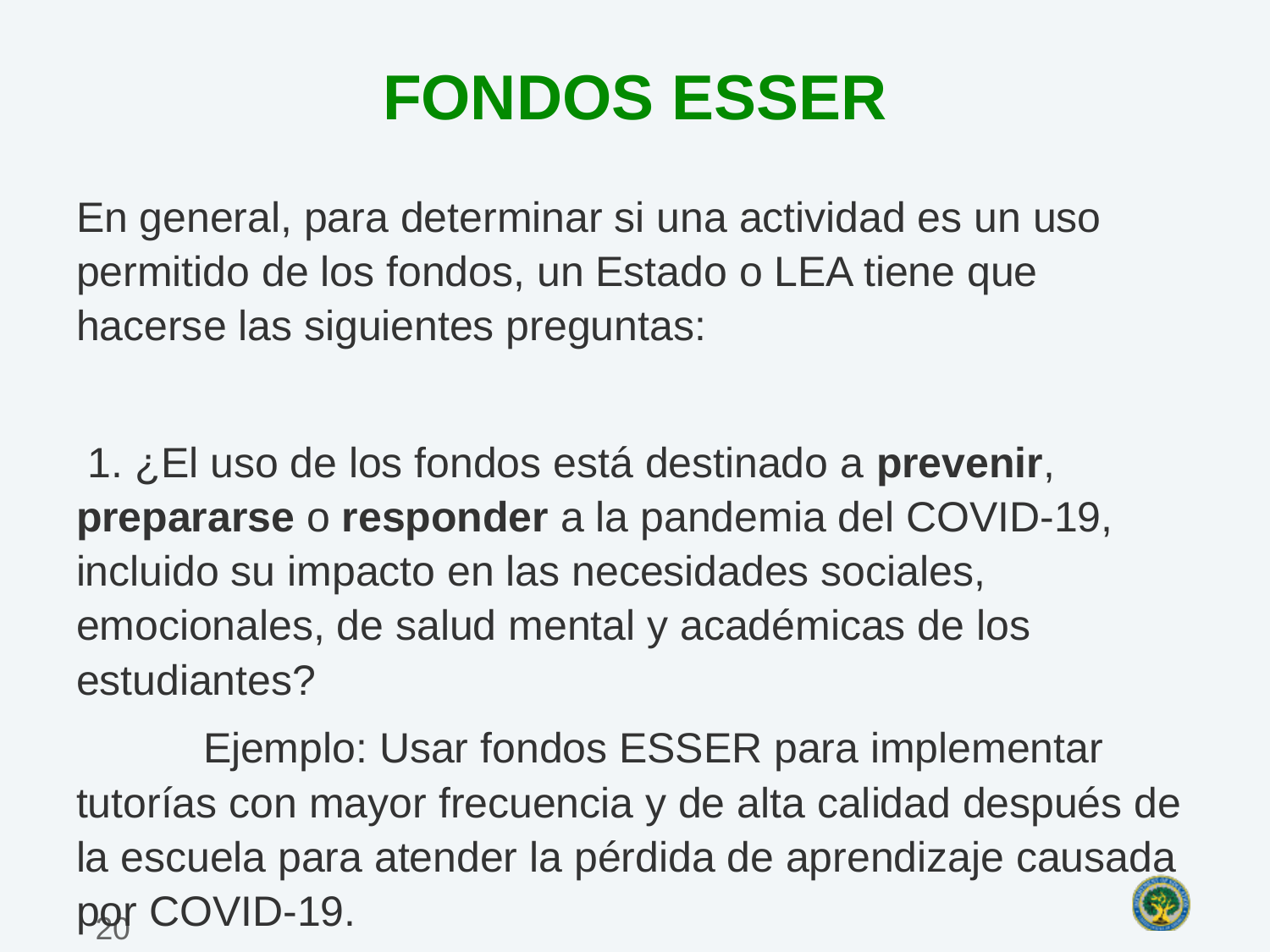

# FONDOS ESSER
En general, para determinar si una actividad es un uso permitido de los fondos, un Estado o LEA tiene que hacerse las siguientes preguntas:

 1. ¿El uso de los fondos está destinado a prevenir, prepararse o responder a la pandemia del COVID-19, incluido su impacto en las necesidades sociales, emocionales, de salud mental y académicas de los estudiantes?
	Ejemplo: Usar fondos ESSER para implementar tutorías con mayor frecuencia y de alta calidad después de la escuela para atender la pérdida de aprendizaje causada por COVID-19.

20